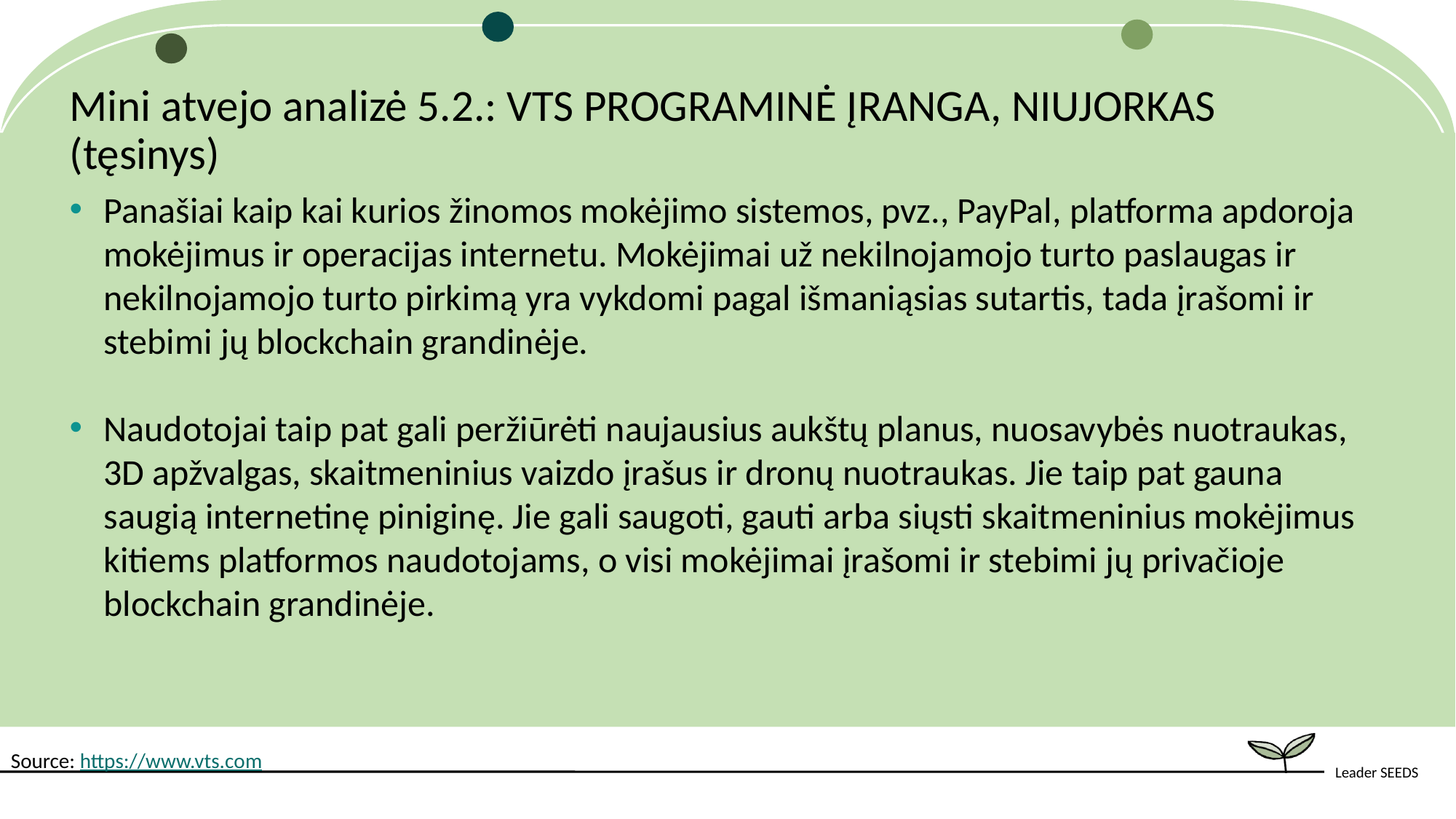

Mini atvejo analizė 5.2.: VTS PROGRAMINĖ ĮRANGA, NIUJORKAS (tęsinys)

Panašiai kaip kai kurios žinomos mokėjimo sistemos, pvz., PayPal, platforma apdoroja mokėjimus ir operacijas internetu. Mokėjimai už nekilnojamojo turto paslaugas ir nekilnojamojo turto pirkimą yra vykdomi pagal išmaniąsias sutartis, tada įrašomi ir stebimi jų blockchain grandinėje.

Naudotojai taip pat gali peržiūrėti naujausius aukštų planus, nuosavybės nuotraukas, 3D apžvalgas, skaitmeninius vaizdo įrašus ir dronų nuotraukas. Jie taip pat gauna saugią internetinę piniginę. Jie gali saugoti, gauti arba siųsti skaitmeninius mokėjimus kitiems platformos naudotojams, o visi mokėjimai įrašomi ir stebimi jų privačioje blockchain grandinėje.

Source: https://www.vts.com